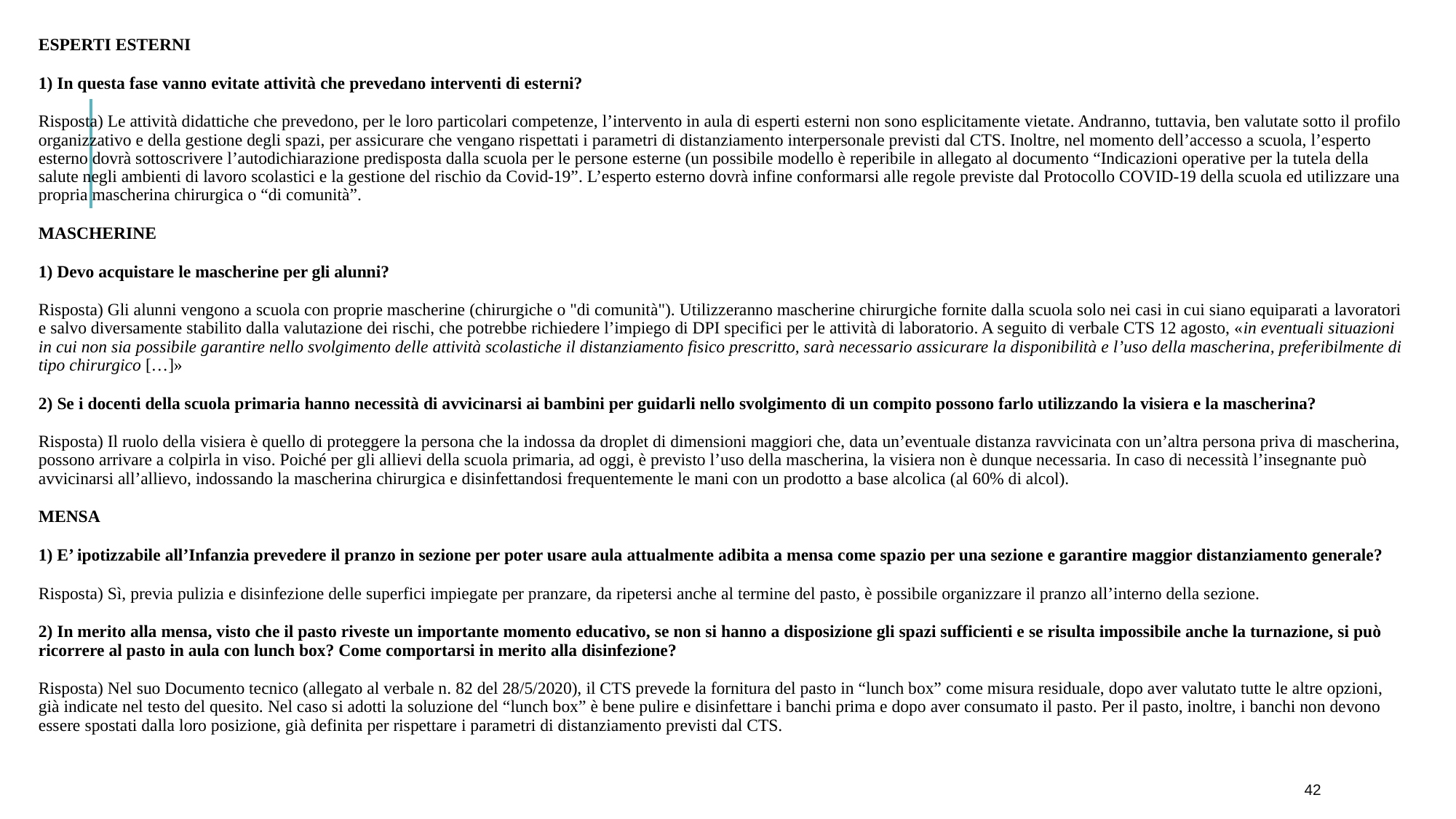

ESPERTI ESTERNI
1) In questa fase vanno evitate attività che prevedano interventi di esterni?
Risposta) Le attività didattiche che prevedono, per le loro particolari competenze, l’intervento in aula di esperti esterni non sono esplicitamente vietate. Andranno, tuttavia, ben valutate sotto il profilo organizzativo e della gestione degli spazi, per assicurare che vengano rispettati i parametri di distanziamento interpersonale previsti dal CTS. Inoltre, nel momento dell’accesso a scuola, l’esperto esterno dovrà sottoscrivere l’autodichiarazione predisposta dalla scuola per le persone esterne (un possibile modello è reperibile in allegato al documento “Indicazioni operative per la tutela della salute negli ambienti di lavoro scolastici e la gestione del rischio da Covid-19”. L’esperto esterno dovrà infine conformarsi alle regole previste dal Protocollo COVID-19 della scuola ed utilizzare una propria mascherina chirurgica o “di comunità”.
MASCHERINE
1) Devo acquistare le mascherine per gli alunni?
Risposta) Gli alunni vengono a scuola con proprie mascherine (chirurgiche o "di comunità"). Utilizzeranno mascherine chirurgiche fornite dalla scuola solo nei casi in cui siano equiparati a lavoratori e salvo diversamente stabilito dalla valutazione dei rischi, che potrebbe richiedere l’impiego di DPI specifici per le attività di laboratorio. A seguito di verbale CTS 12 agosto, «in eventuali situazioni in cui non sia possibile garantire nello svolgimento delle attività scolastiche il distanziamento fisico prescritto, sarà necessario assicurare la disponibilità e l’uso della mascherina, preferibilmente di tipo chirurgico […]»
2) Se i docenti della scuola primaria hanno necessità di avvicinarsi ai bambini per guidarli nello svolgimento di un compito possono farlo utilizzando la visiera e la mascherina?
Risposta) Il ruolo della visiera è quello di proteggere la persona che la indossa da droplet di dimensioni maggiori che, data un’eventuale distanza ravvicinata con un’altra persona priva di mascherina, possono arrivare a colpirla in viso. Poiché per gli allievi della scuola primaria, ad oggi, è previsto l’uso della mascherina, la visiera non è dunque necessaria. In caso di necessità l’insegnante può avvicinarsi all’allievo, indossando la mascherina chirurgica e disinfettandosi frequentemente le mani con un prodotto a base alcolica (al 60% di alcol).
MENSA
1) E’ ipotizzabile all’Infanzia prevedere il pranzo in sezione per poter usare aula attualmente adibita a mensa come spazio per una sezione e garantire maggior distanziamento generale?
Risposta) Sì, previa pulizia e disinfezione delle superfici impiegate per pranzare, da ripetersi anche al termine del pasto, è possibile organizzare il pranzo all’interno della sezione.
2) In merito alla mensa, visto che il pasto riveste un importante momento educativo, se non si hanno a disposizione gli spazi sufficienti e se risulta impossibile anche la turnazione, si può ricorrere al pasto in aula con lunch box? Come comportarsi in merito alla disinfezione?
Risposta) Nel suo Documento tecnico (allegato al verbale n. 82 del 28/5/2020), il CTS prevede la fornitura del pasto in “lunch box” come misura residuale, dopo aver valutato tutte le altre opzioni, già indicate nel testo del quesito. Nel caso si adotti la soluzione del “lunch box” è bene pulire e disinfettare i banchi prima e dopo aver consumato il pasto. Per il pasto, inoltre, i banchi non devono essere spostati dalla loro posizione, già definita per rispettare i parametri di distanziamento previsti dal CTS.
42